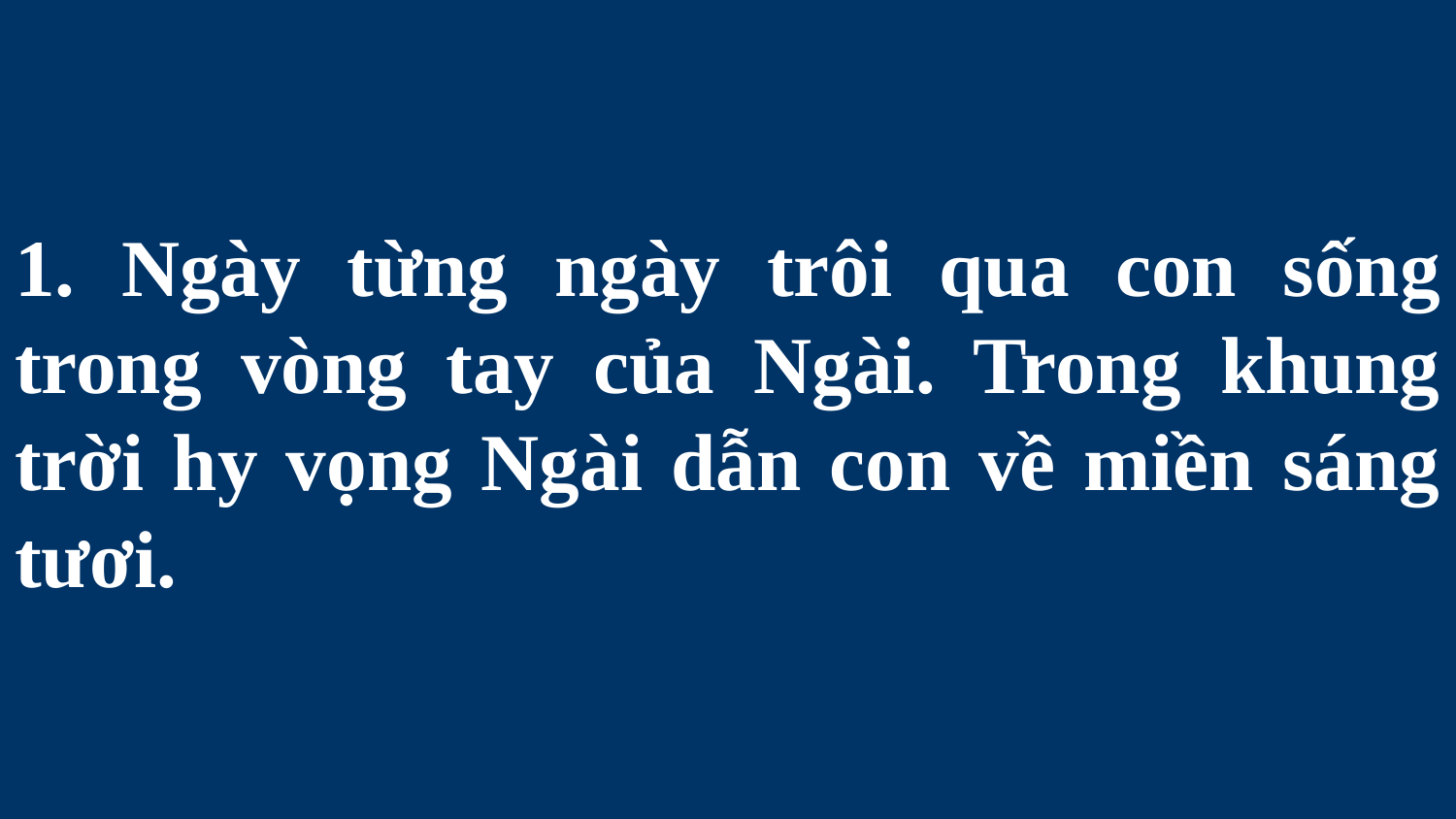

# 1. Ngày từng ngày trôi qua con sống trong vòng tay của Ngài. Trong khung trời hy vọng Ngài dẫn con về miền sáng tươi.